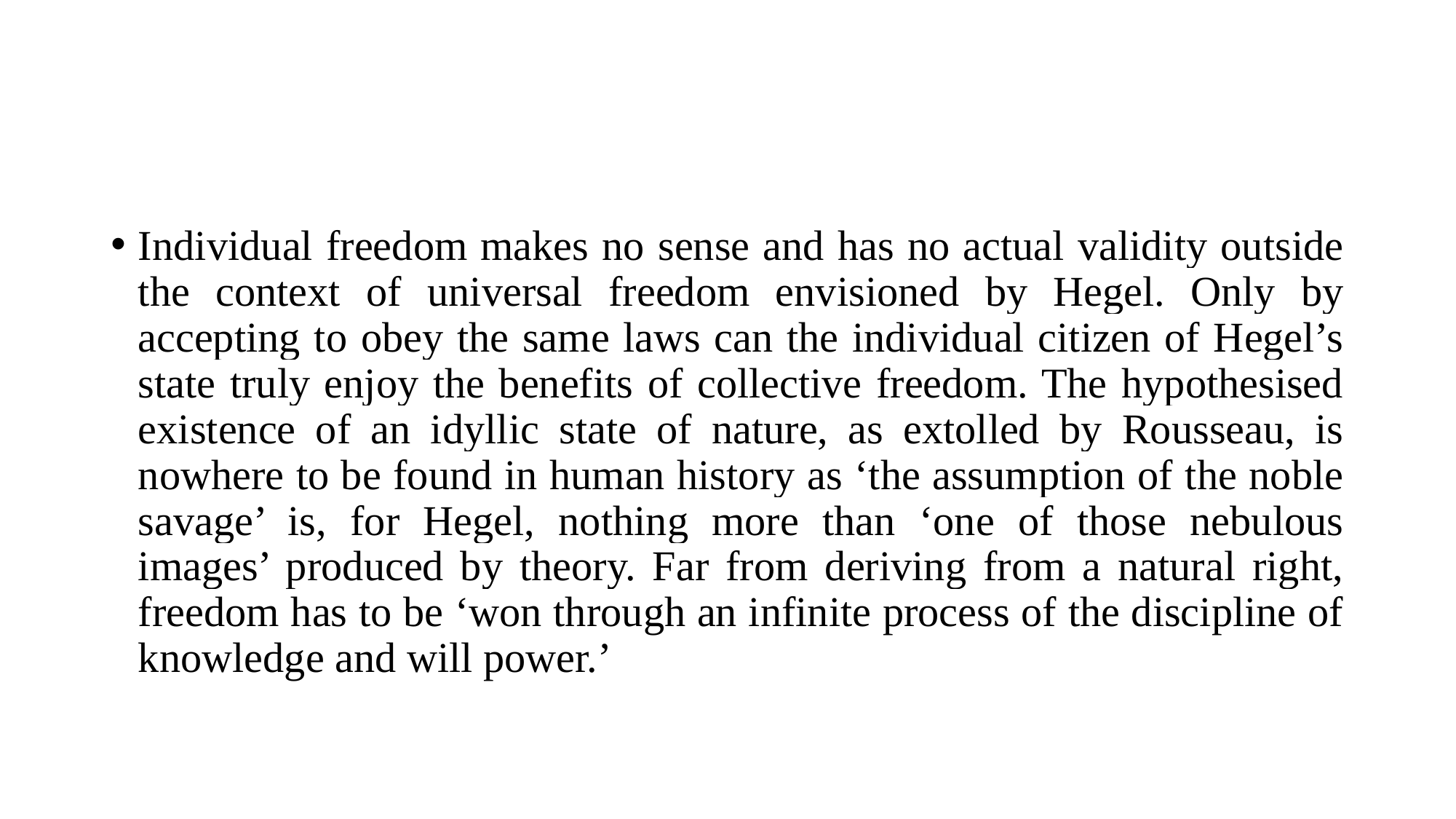

#
Individual freedom makes no sense and has no actual validity outside the context of universal freedom envisioned by Hegel. Only by accepting to obey the same laws can the individual citizen of Hegel’s state truly enjoy the benefits of collective freedom. The hypothesised existence of an idyllic state of nature, as extolled by Rousseau, is nowhere to be found in human history as ‘the assumption of the noble savage’ is, for Hegel, nothing more than ‘one of those nebulous images’ produced by theory. Far from deriving from a natural right, freedom has to be ‘won through an infinite process of the discipline of knowledge and will power.’